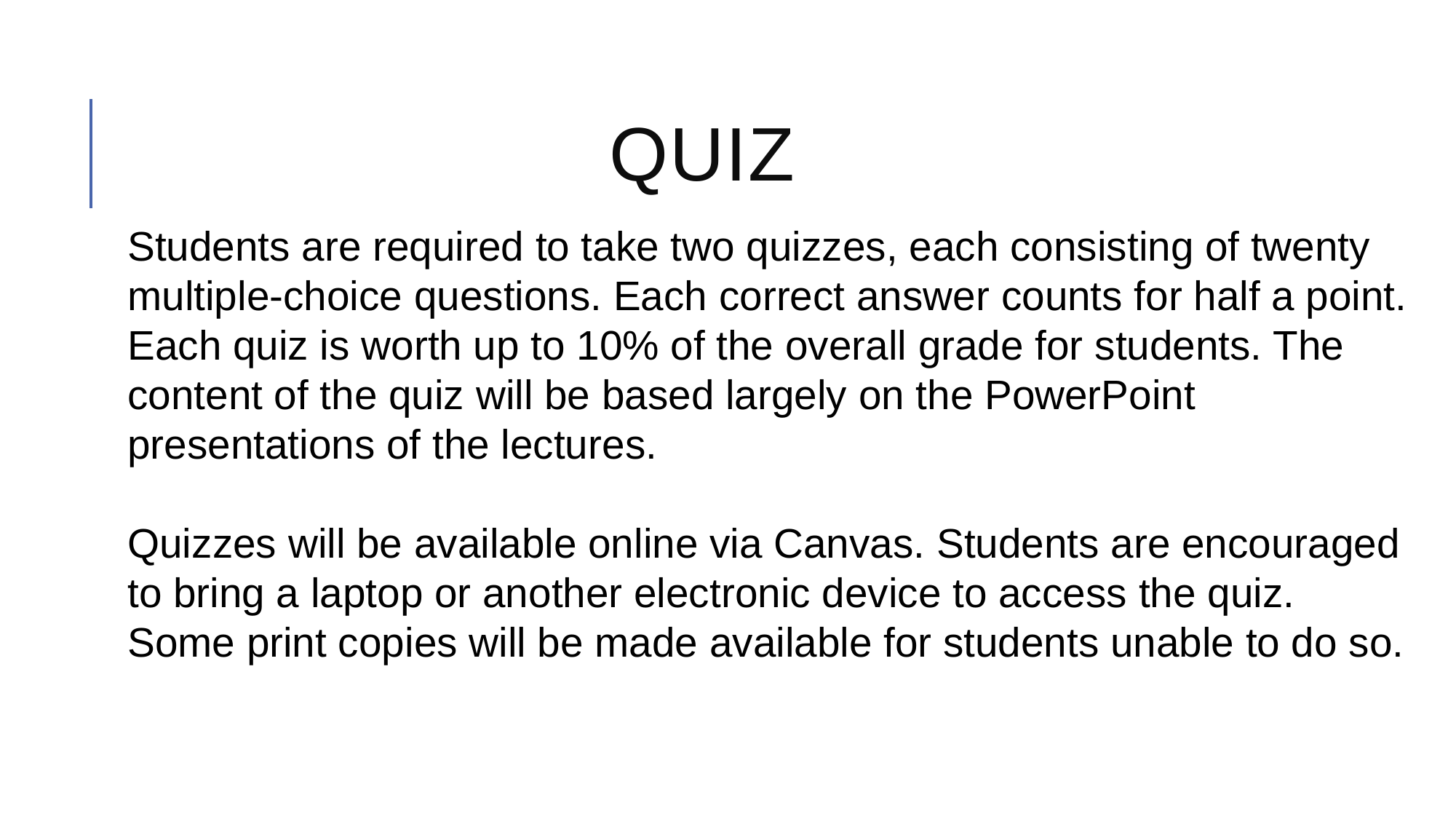

# Quiz
Students are required to take two quizzes, each consisting of twenty multiple-choice questions. Each correct answer counts for half a point. Each quiz is worth up to 10% of the overall grade for students. The content of the quiz will be based largely on the PowerPoint presentations of the lectures.

Quizzes will be available online via Canvas. Students are encouraged to bring a laptop or another electronic device to access the quiz. Some print copies will be made available for students unable to do so.